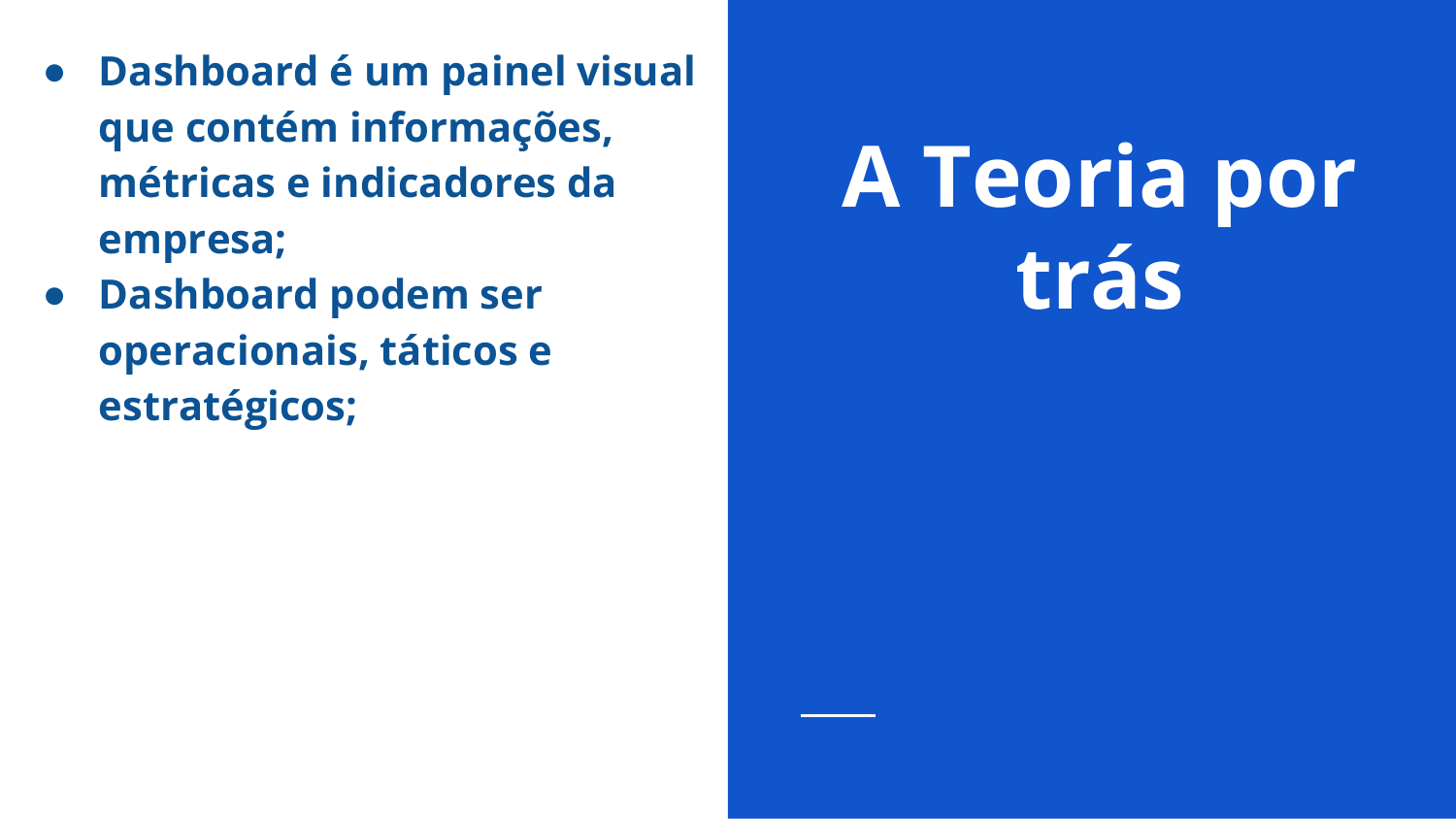

Dashboard é um painel visual que contém informações, métricas e indicadores da empresa;
Dashboard podem ser operacionais, táticos e estratégicos;
# A Teoria por trás